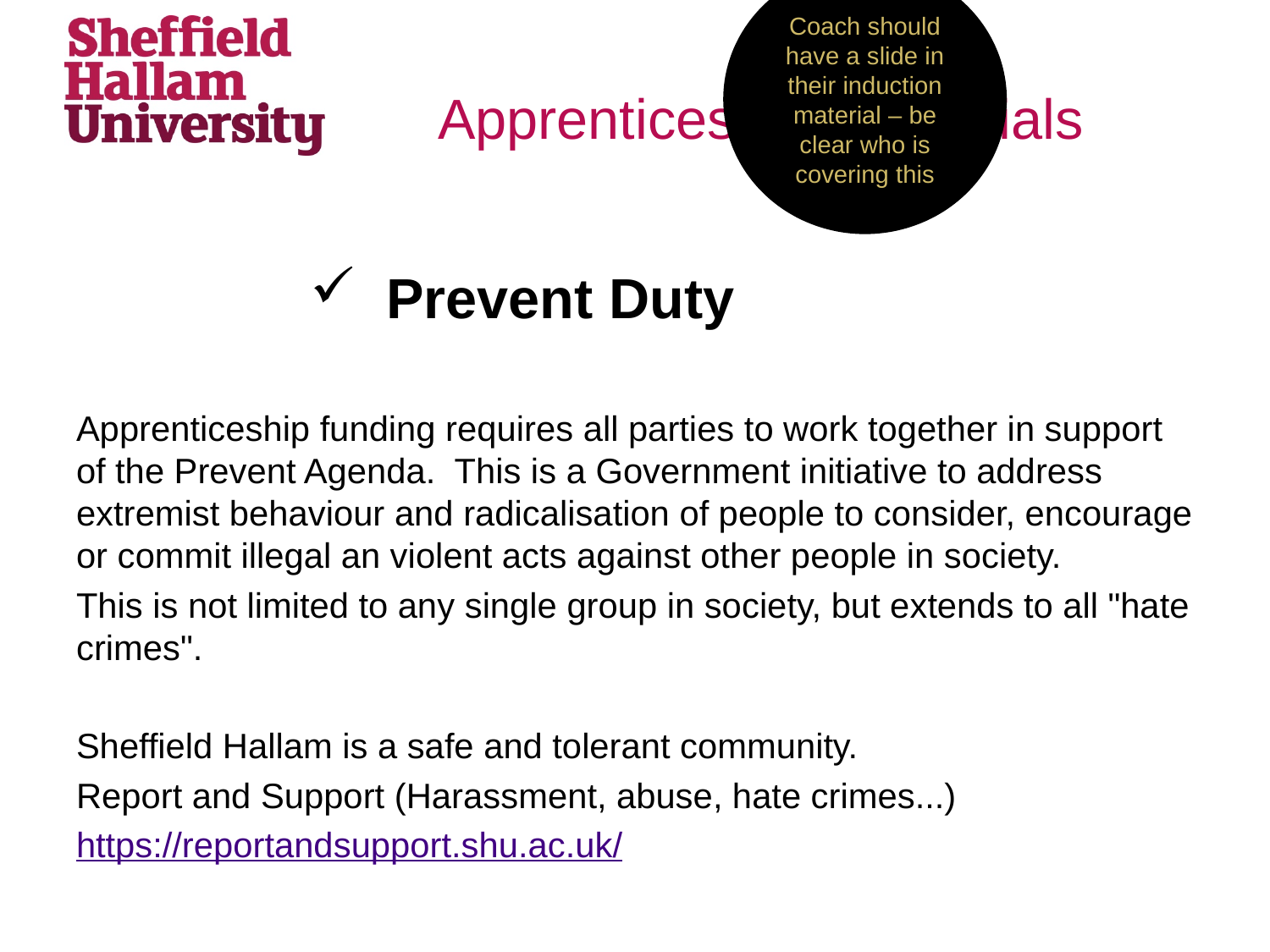

Coach should have a slide in their induction material – be clear who is covering this
# Apprenticeship Essentials
Prevent Duty

Apprenticeship funding requires all parties to work together in support of the Prevent Agenda.  This is a Government initiative to address extremist behaviour and radicalisation of people to consider, encourage or commit illegal an violent acts against other people in society.
This is not limited to any single group in society, but extends to all "hate crimes".

Sheffield Hallam is a safe and tolerant community.
Report and Support (Harassment, abuse, hate crimes...)
https://reportandsupport.shu.ac.uk/